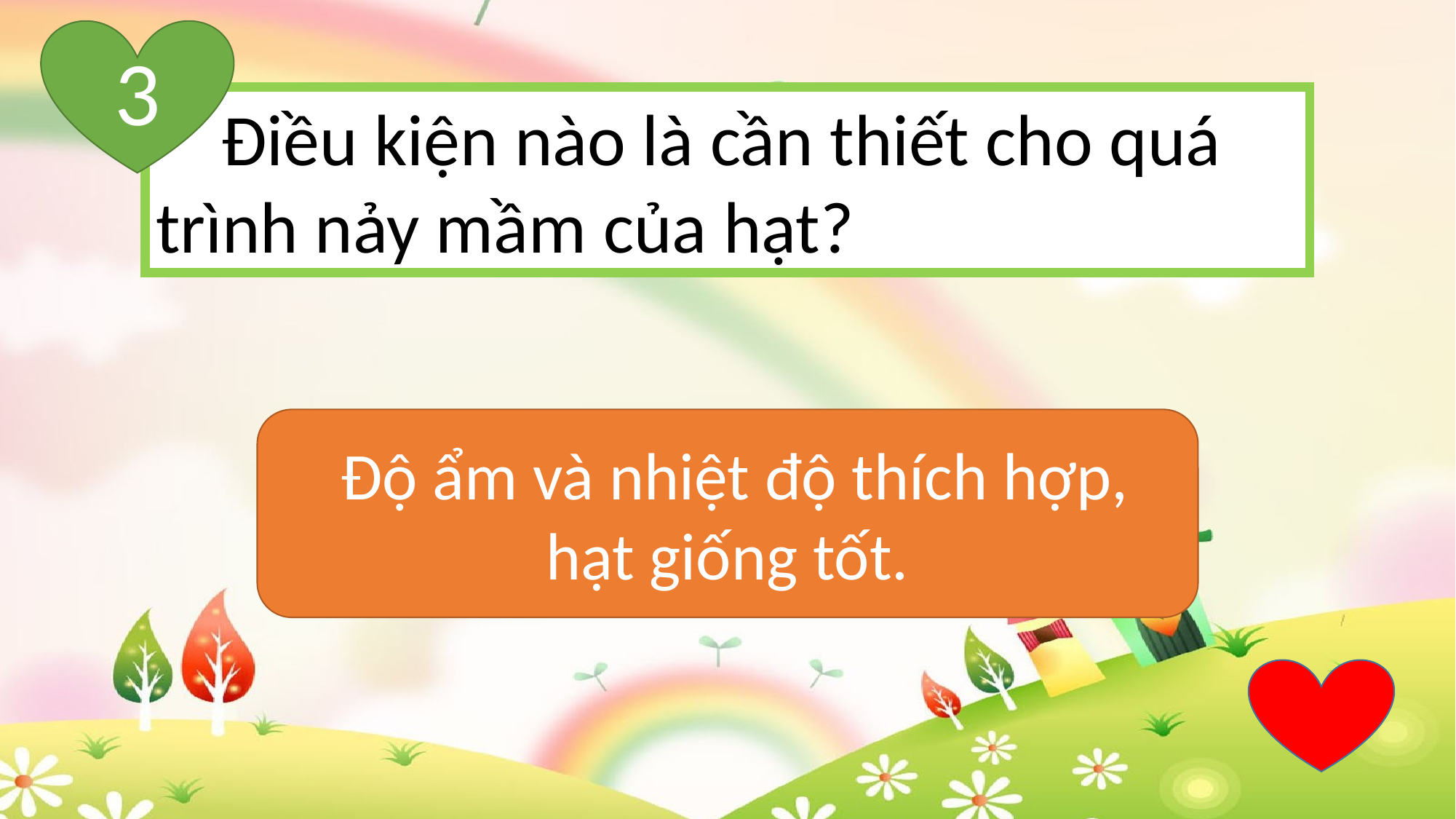

3
    Điều kiện nào là cần thiết cho quá trình nảy mầm của hạt?
 Độ ẩm và nhiệt độ thích hợp, hạt giống tốt.